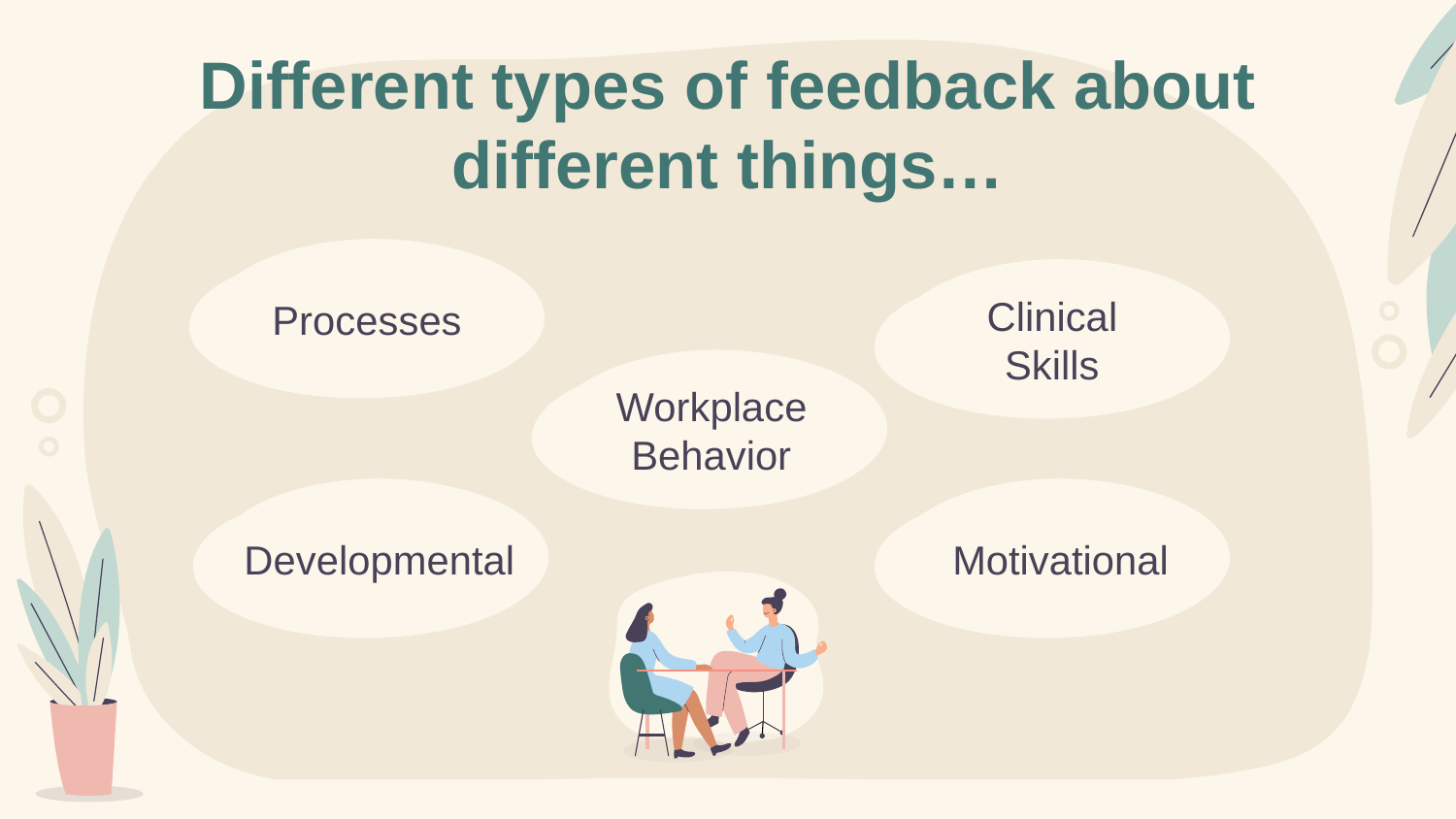

# Different types of feedback about different things…

Processes
Clinical Skills

Workplace Behavior

Motivational
Developmental